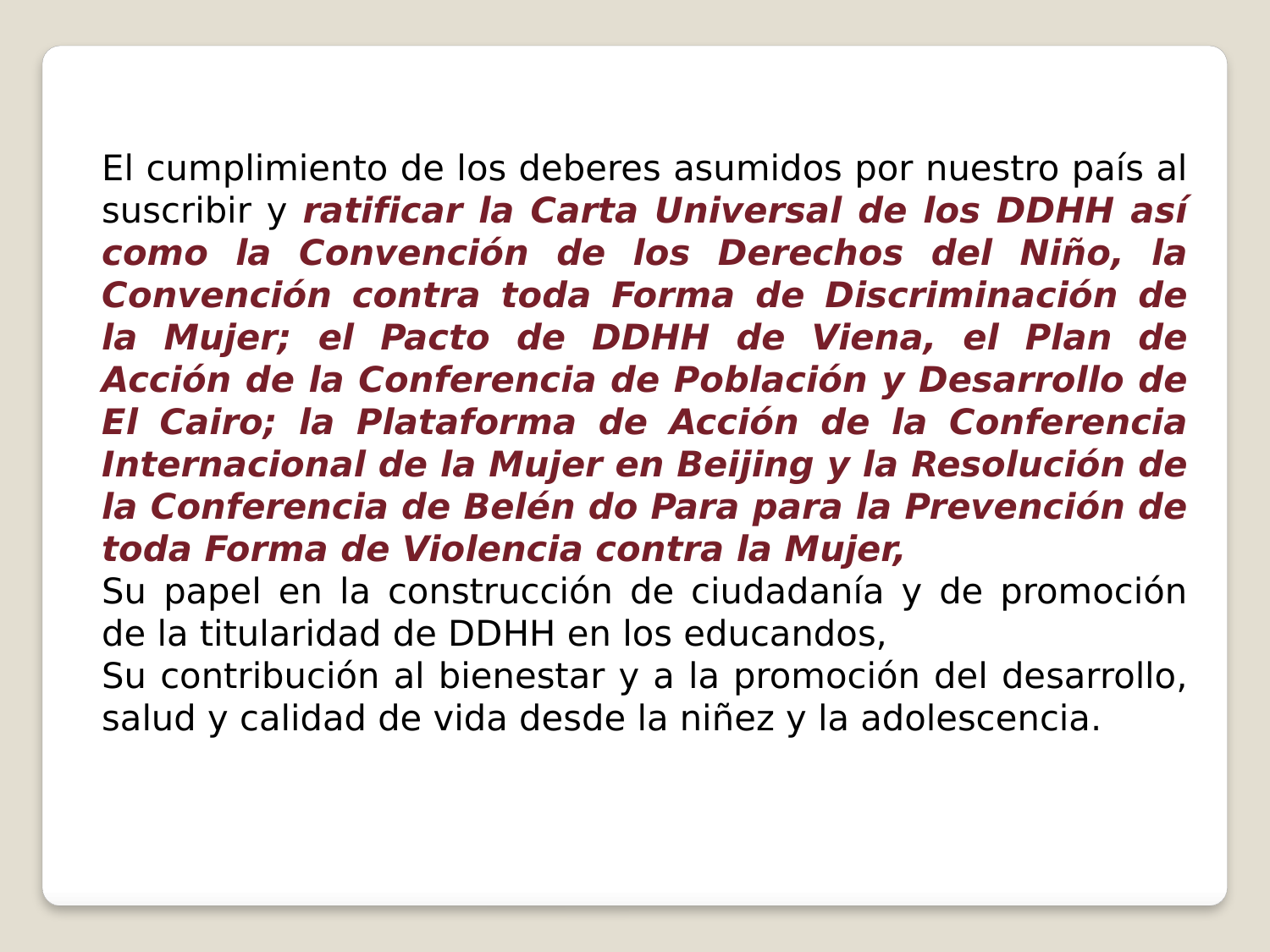

El cumplimiento de los deberes asumidos por nuestro país al suscribir y ratificar la Carta Universal de los DDHH así como la Convención de los Derechos del Niño, la Convención contra toda Forma de Discriminación de la Mujer; el Pacto de DDHH de Viena, el Plan de Acción de la Conferencia de Población y Desarrollo de El Cairo; la Plataforma de Acción de la Conferencia Internacional de la Mujer en Beijing y la Resolución de la Conferencia de Belén do Para para la Prevención de toda Forma de Violencia contra la Mujer,
Su papel en la construcción de ciudadanía y de promoción de la titularidad de DDHH en los educandos,
Su contribución al bienestar y a la promoción del desarrollo, salud y calidad de vida desde la niñez y la adolescencia.